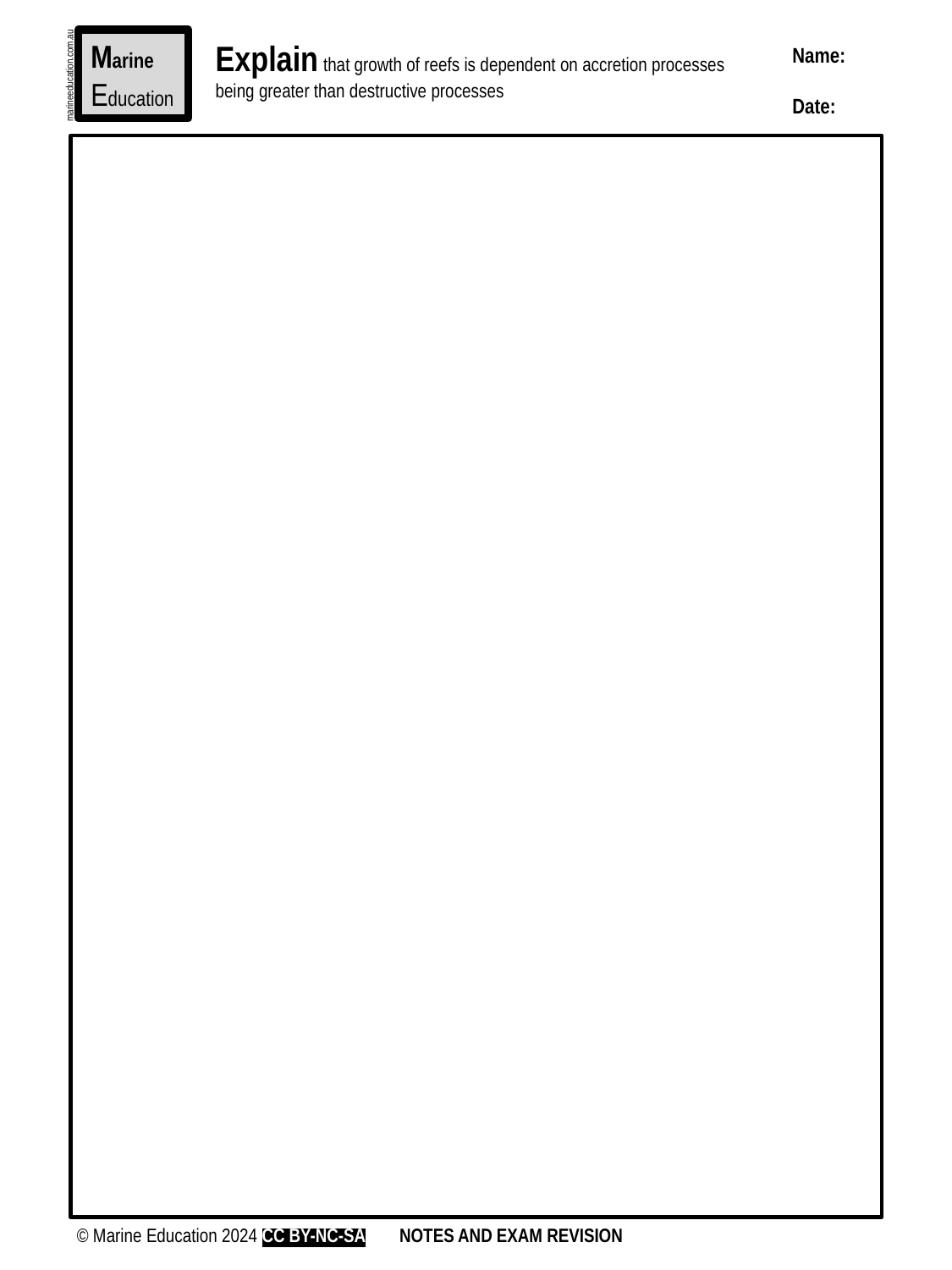

Marine
Education
Explain that growth of reefs is dependent on accretion processes being greater than destructive processes
Name:

Date:
marineeducation.com.au

© Marine Education 2024 CC BY-NC-SA
NOTES AND EXAM REVISION